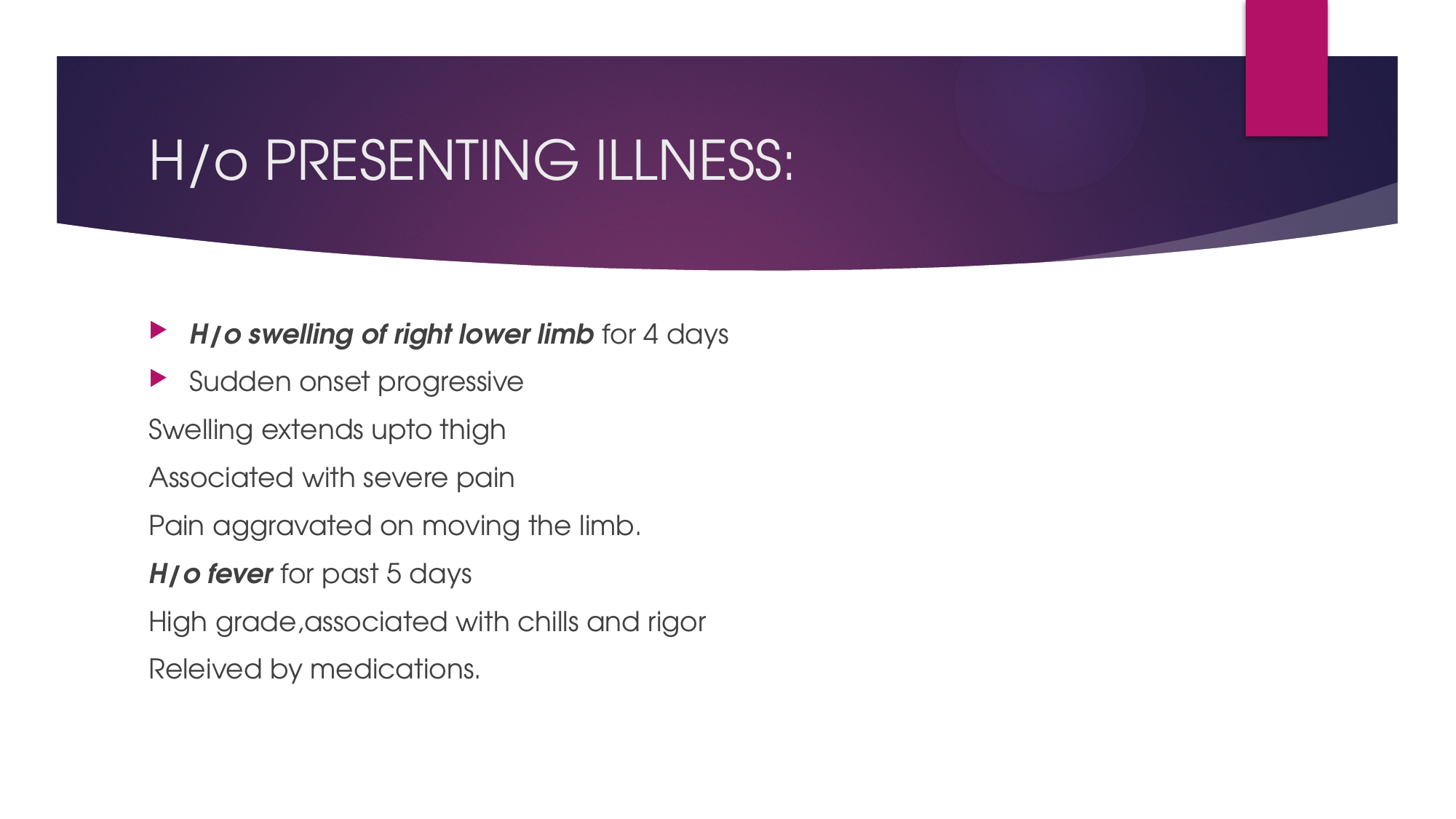

# H/o PRESENTING ILLNESS:
H/o swelling of right lower limb for 4 days
Sudden onset progressive
Swelling extends upto thigh
Associated with severe pain
Pain aggravated on moving the limb.
H/o fever for past 5 days
High grade,associated with chills and rigor
Releived by medications.